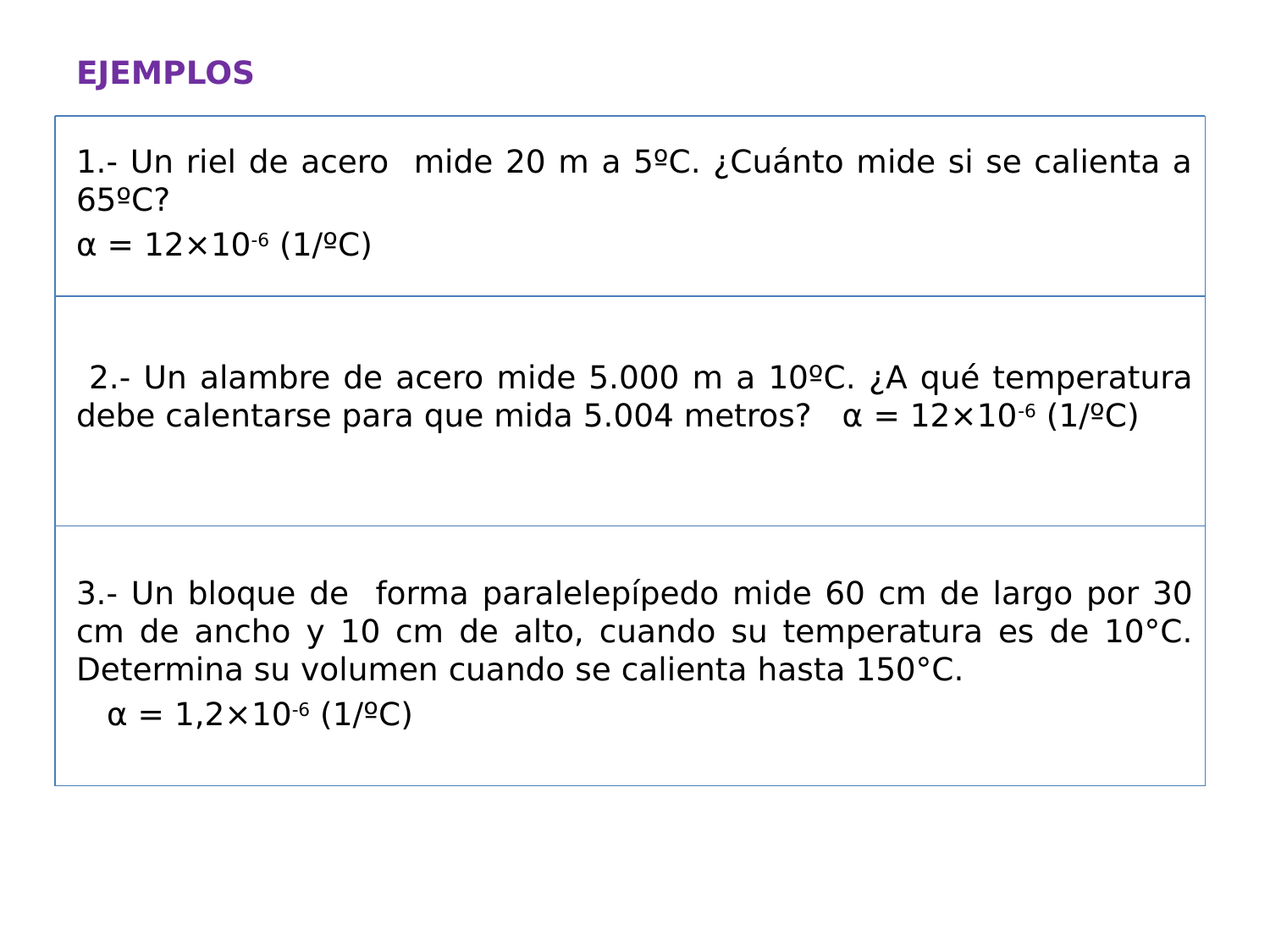

EJEMPLOS

1.- Un riel de acero  mide 20 m a 5ºC. ¿Cuánto mide si se calienta a 65ºC?
α = 12×10-6 (1/ºC)

 2.- Un alambre de acero mide 5.000 m a 10ºC. ¿A qué temperatura debe calentarse para que mida 5.004 metros?   α = 12×10-6 (1/ºC)

3.- Un bloque de  forma paralelepípedo mide 60 cm de largo por 30 cm de ancho y 10 cm de alto, cuando su temperatura es de 10°C. Determina su volumen cuando se calienta hasta 150°C.
   α = 1,2×10-6 (1/ºC)